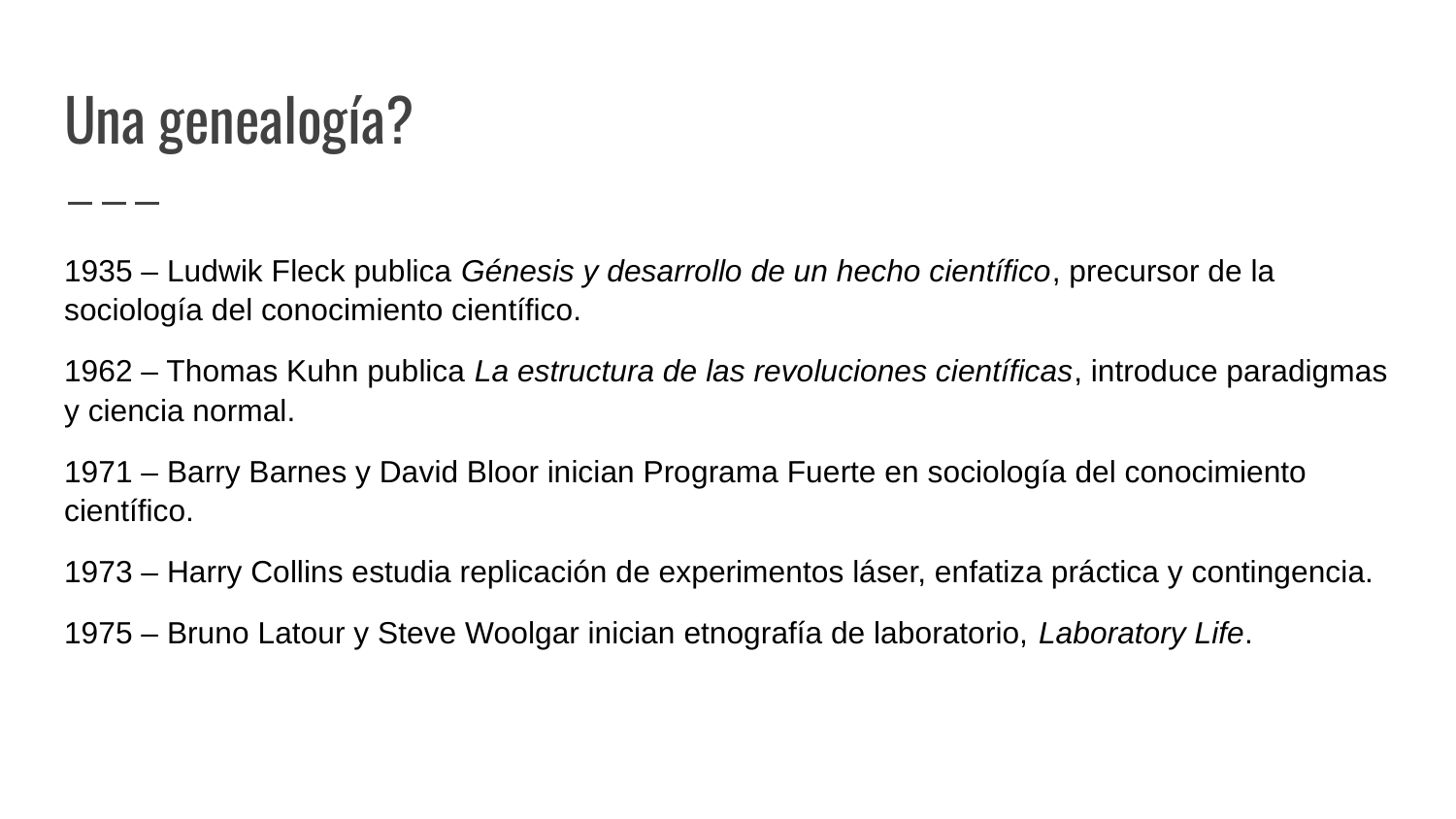

# Una genealogía?
1935 – Ludwik Fleck publica Génesis y desarrollo de un hecho científico, precursor de la sociología del conocimiento científico.
1962 – Thomas Kuhn publica La estructura de las revoluciones científicas, introduce paradigmas y ciencia normal.
1971 – Barry Barnes y David Bloor inician Programa Fuerte en sociología del conocimiento científico.
1973 – Harry Collins estudia replicación de experimentos láser, enfatiza práctica y contingencia.
1975 – Bruno Latour y Steve Woolgar inician etnografía de laboratorio, Laboratory Life.